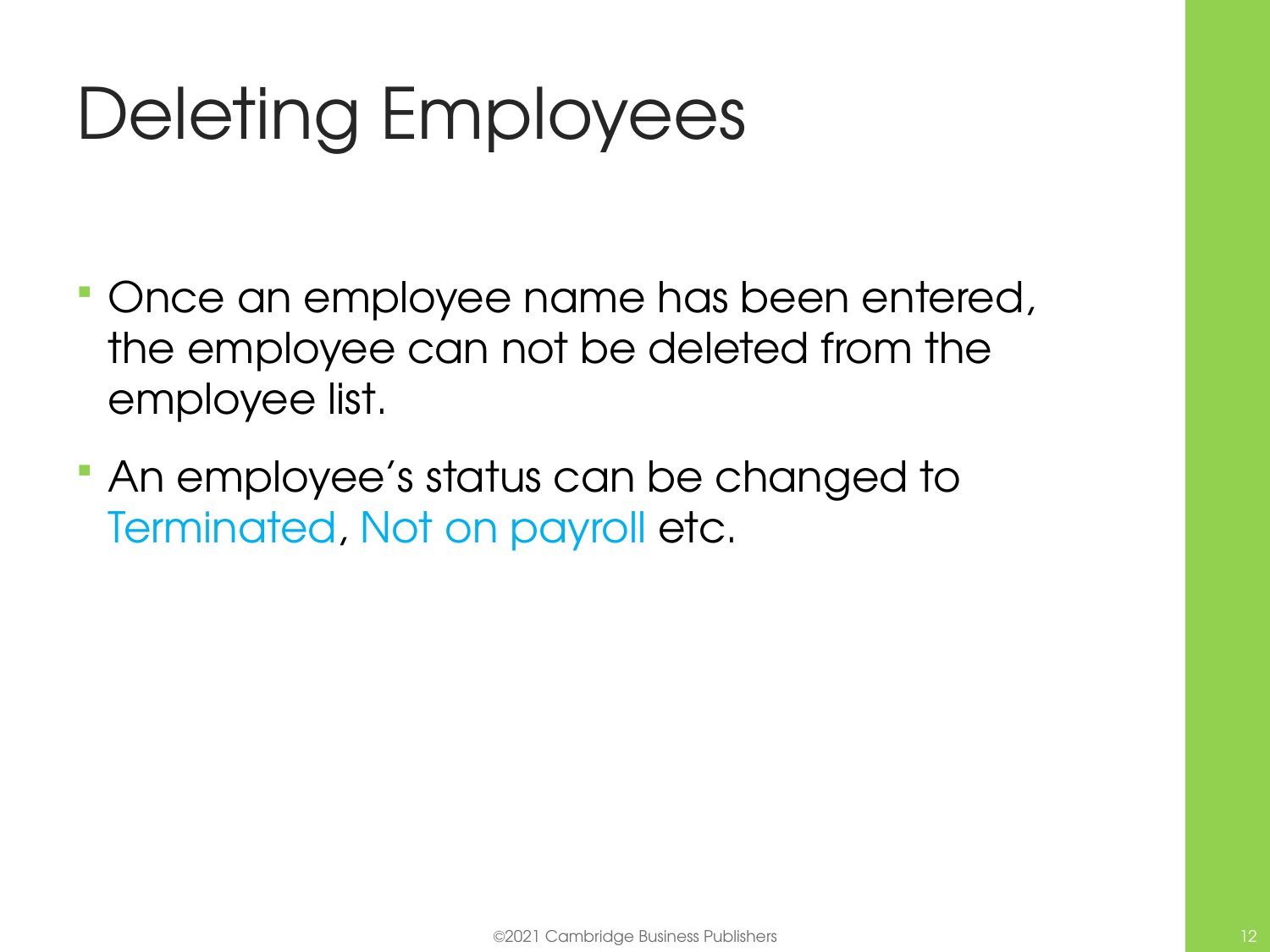

# Deleting Employees
Once an employee name has been entered,          the employee can not be deleted from the employee list.
An employee’s status can be changed to Terminated, Not on payroll etc.

12
©2021 Cambridge Business Publishers